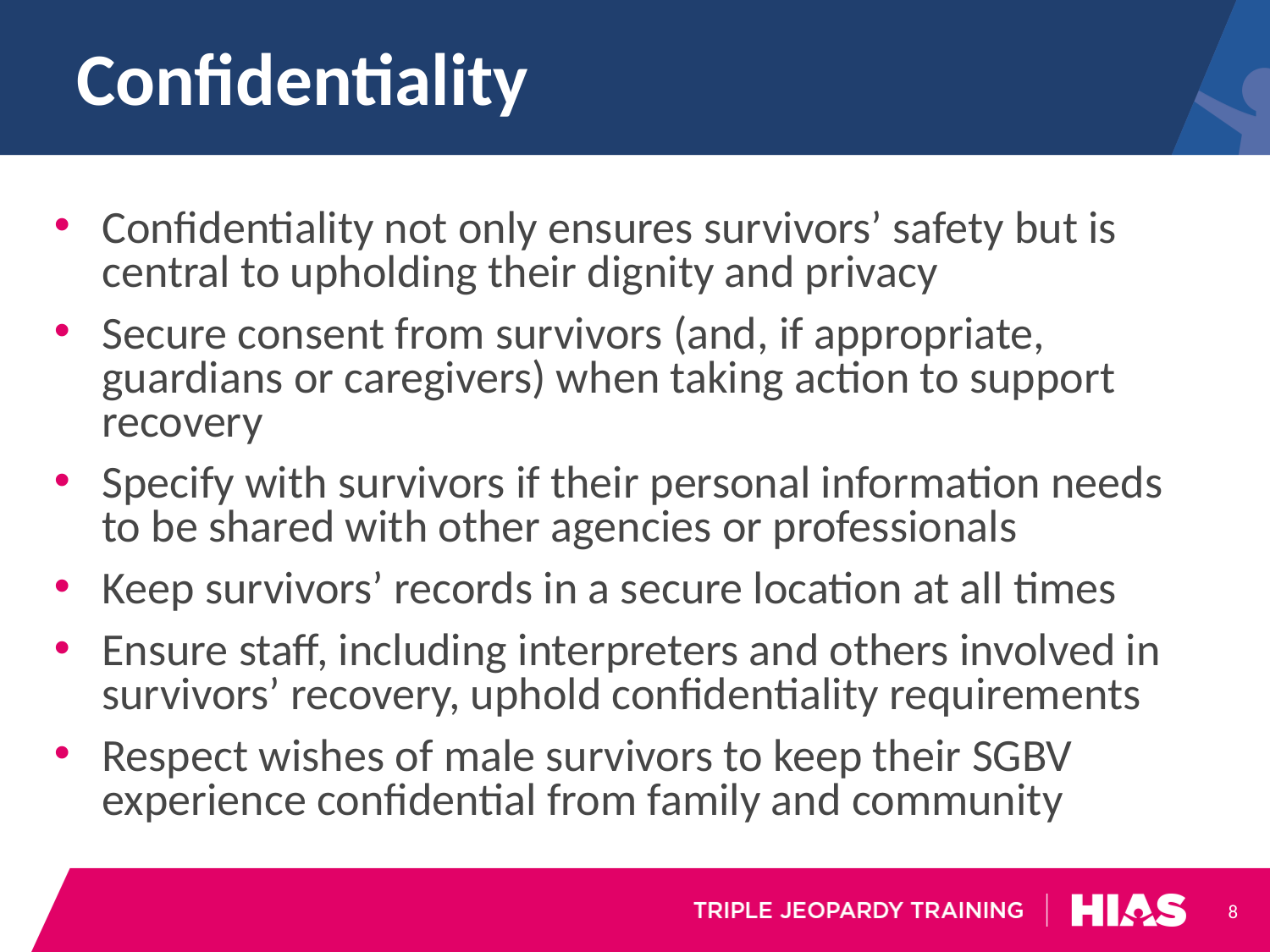

# Confidentiality
Confidentiality not only ensures survivors’ safety but is central to upholding their dignity and privacy
Secure consent from survivors (and, if appropriate, guardians or caregivers) when taking action to support recovery
Specify with survivors if their personal information needs to be shared with other agencies or professionals
Keep survivors’ records in a secure location at all times
Ensure staff, including interpreters and others involved in survivors’ recovery, uphold confidentiality requirements
Respect wishes of male survivors to keep their SGBV experience confidential from family and community